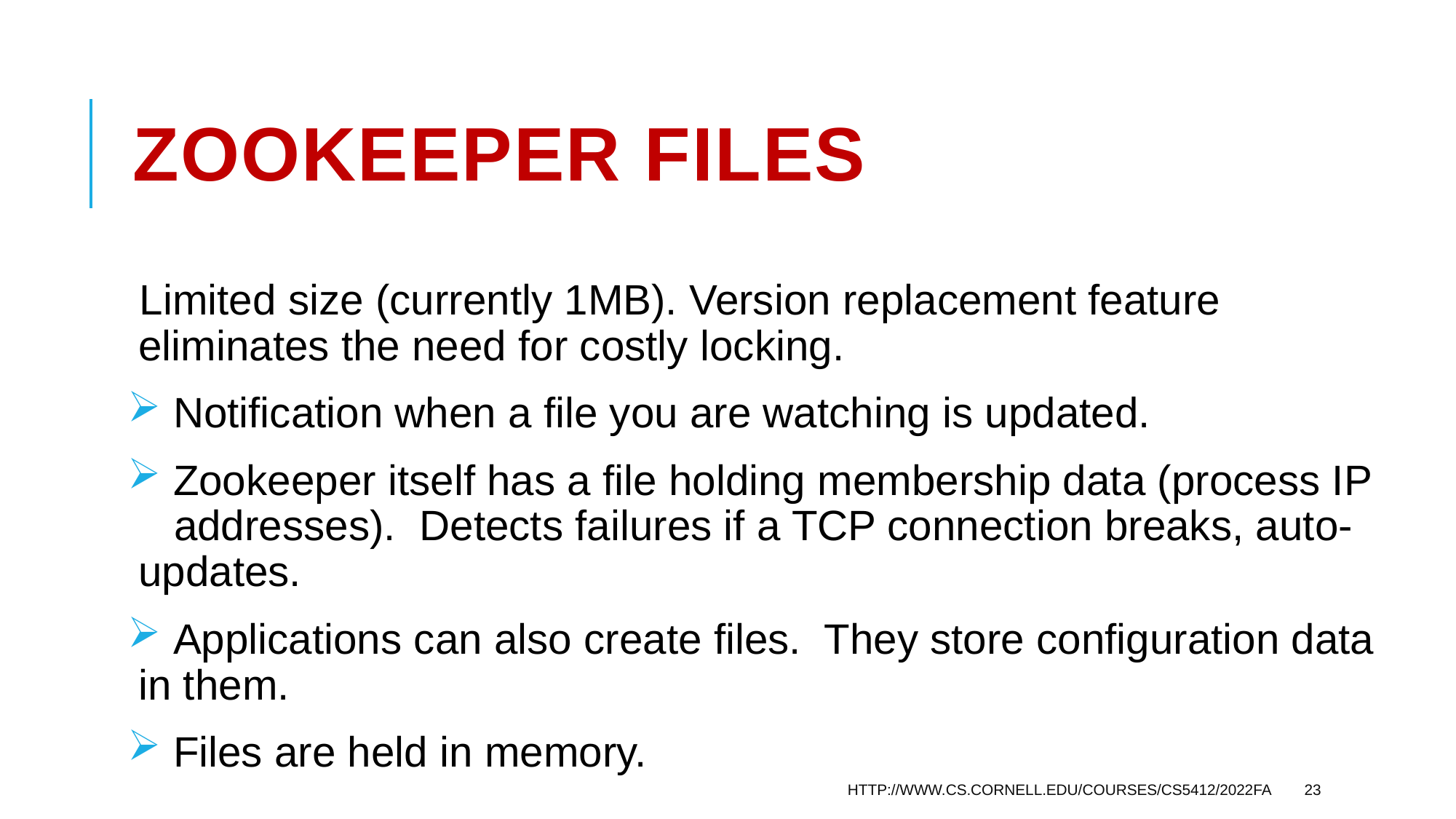

# Zookeeper files
Limited size (currently 1MB). Version replacement feature eliminates the need for costly locking.
 Notification when a file you are watching is updated.
 Zookeeper itself has a file holding membership data (process IP
   addresses).  Detects failures if a TCP connection breaks, auto-updates.
 Applications can also create files.  They store configuration data in them.
 Files are held in memory.
http://www.cs.cornell.edu/courses/cs5412/2022fa
23